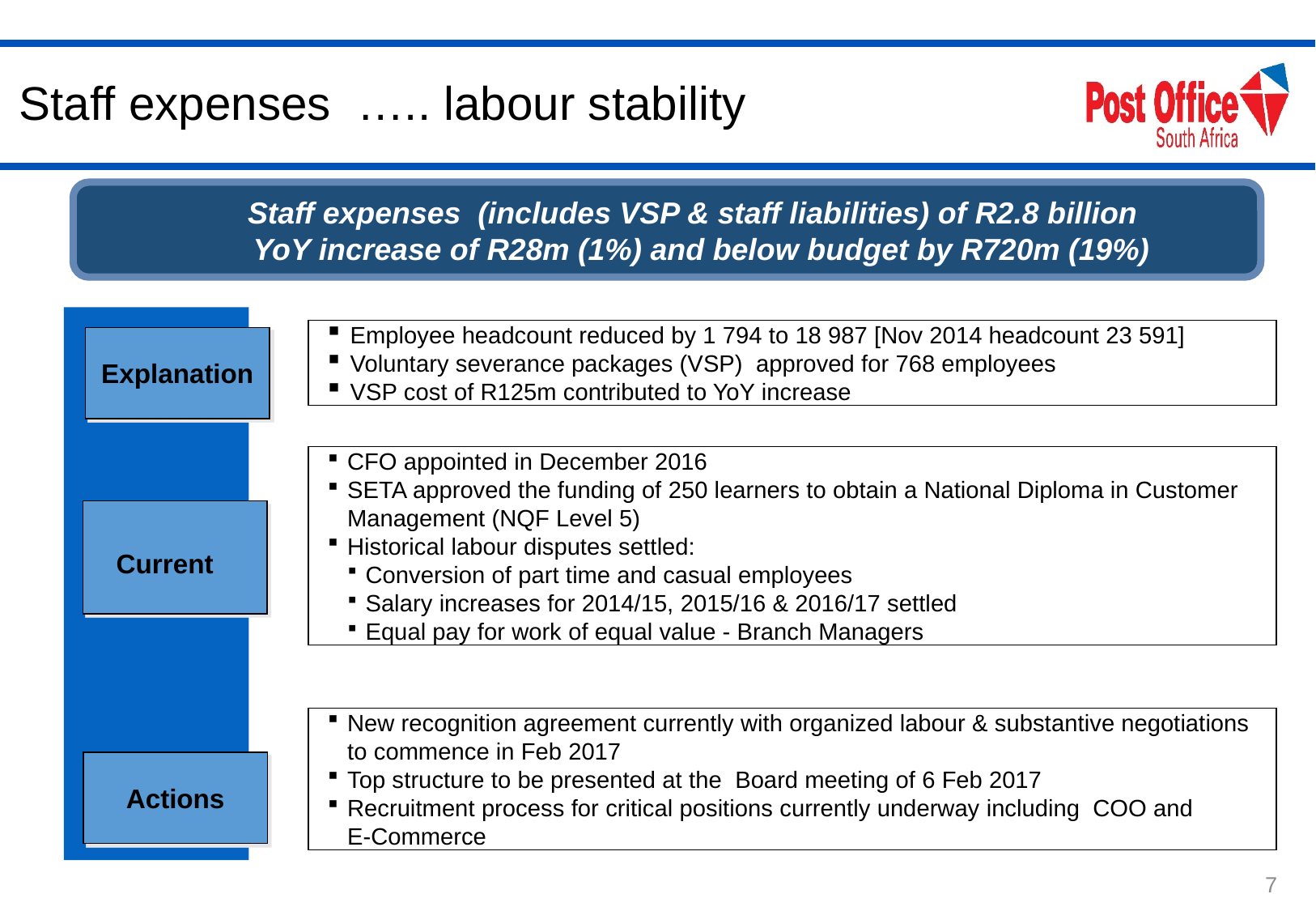

# Staff expenses  ….. labour stability
Staff expenses  (includes VSP & staff liabilities) of R2.8 billion
 YoY increase of R28m (1%) and below budget by R720m (19%)

Employee headcount reduced by 1 794 to 18 987 [Nov 2014 headcount 23 591]
Voluntary severance packages (VSP)  approved for 768 employees
VSP cost of R125m contributed to YoY increase

Explanation
CFO appointed in December 2016
SETA approved the funding of 250 learners to obtain a National Diploma in Customer Management (NQF Level 5)
Historical labour disputes settled:
Conversion of part time and casual employees
Salary increases for 2014/15, 2015/16 & 2016/17 settled
Equal pay for work of equal value - Branch Managers

Current
New recognition agreement currently with organized labour & substantive negotiations to commence in Feb 2017
Top structure to be presented at the  Board meeting of 6 Feb 2017
Recruitment process for critical positions currently underway including  COO and          E-Commerce

Actions
7